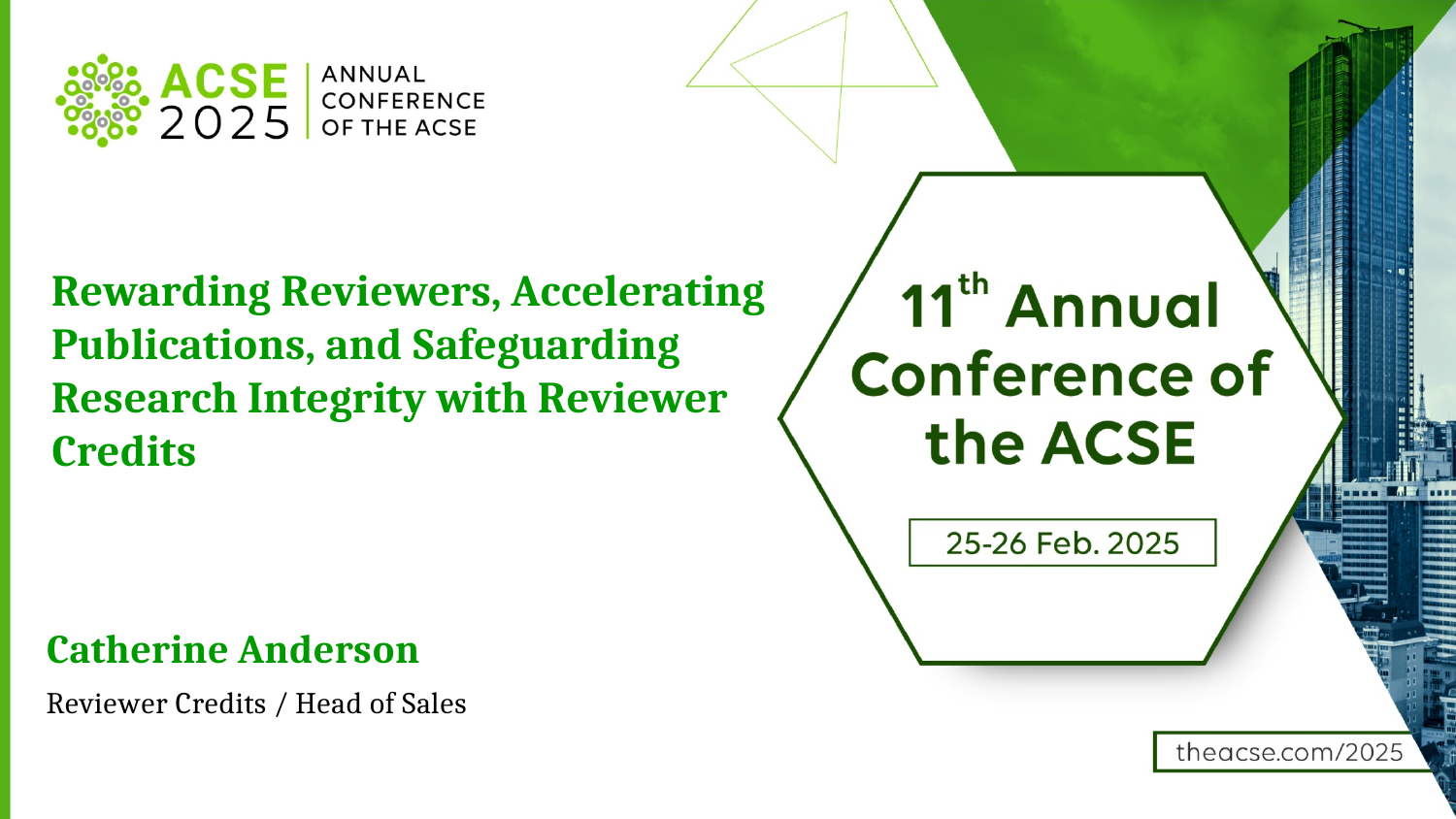

Rewarding Reviewers, Accelerating Publications, and Safeguarding Research Integrity with Reviewer Credits
Catherine Anderson
Reviewer Credits / Head of Sales